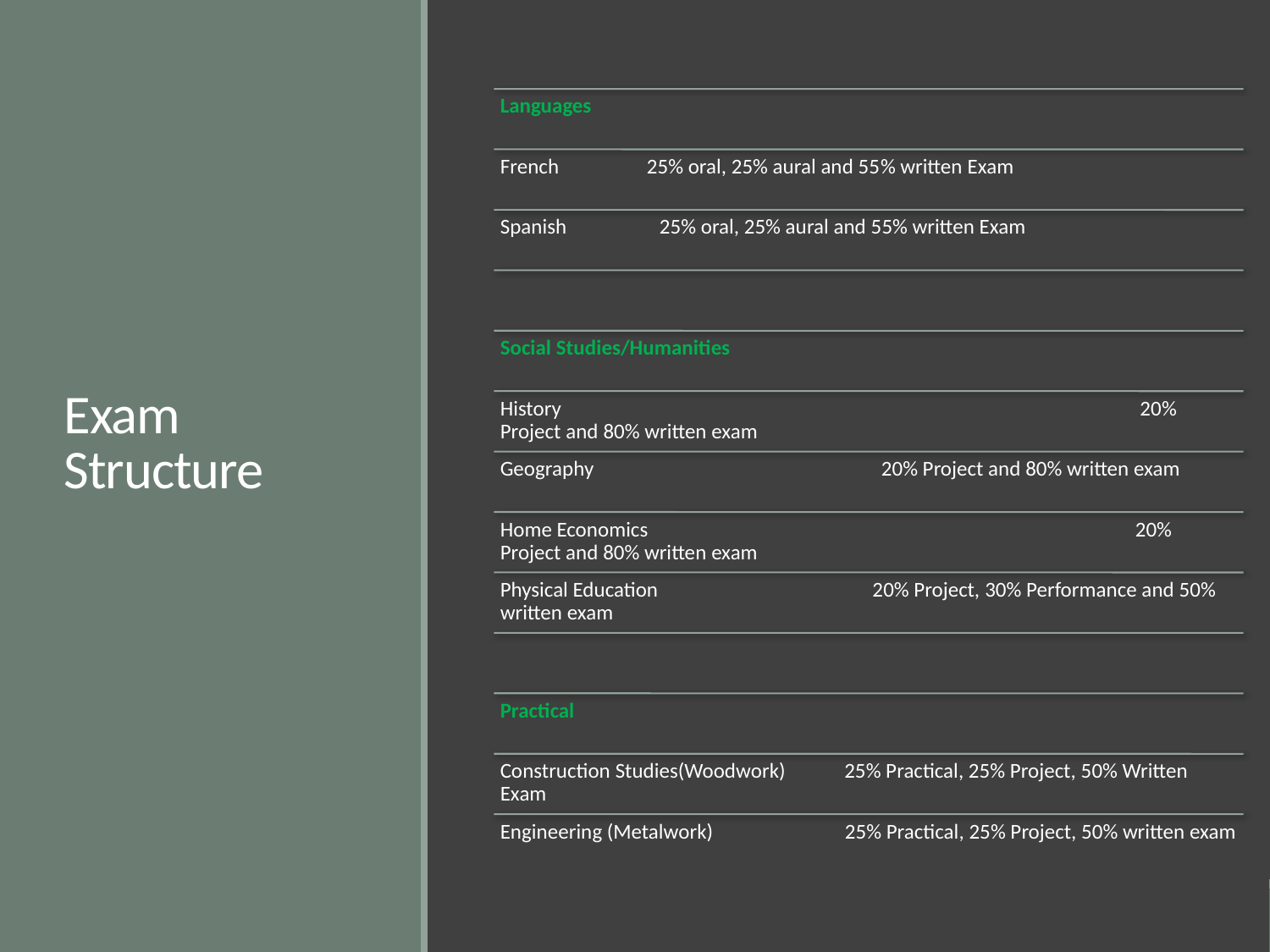

# Exam Structure

Languages
French                  25% oral, 25% aural and 55% written Exam
Spanish                   25% oral, 25% aural and 55% written Exam

Social Studies/Humanities
History	         				 20% Project and 80% written exam
Geography                                                           20% Project and 80% written exam
Home Economics	       			20% Project and 80% written exam
Physical Education                                            20% Project, 30% Performance and 50% written exam

Practical
Construction Studies(Woodwork)            25% Practical, 25% Project, 50% Written Exam
Engineering (Metalwork)                           25% Practical, 25% Project, 50% written exam